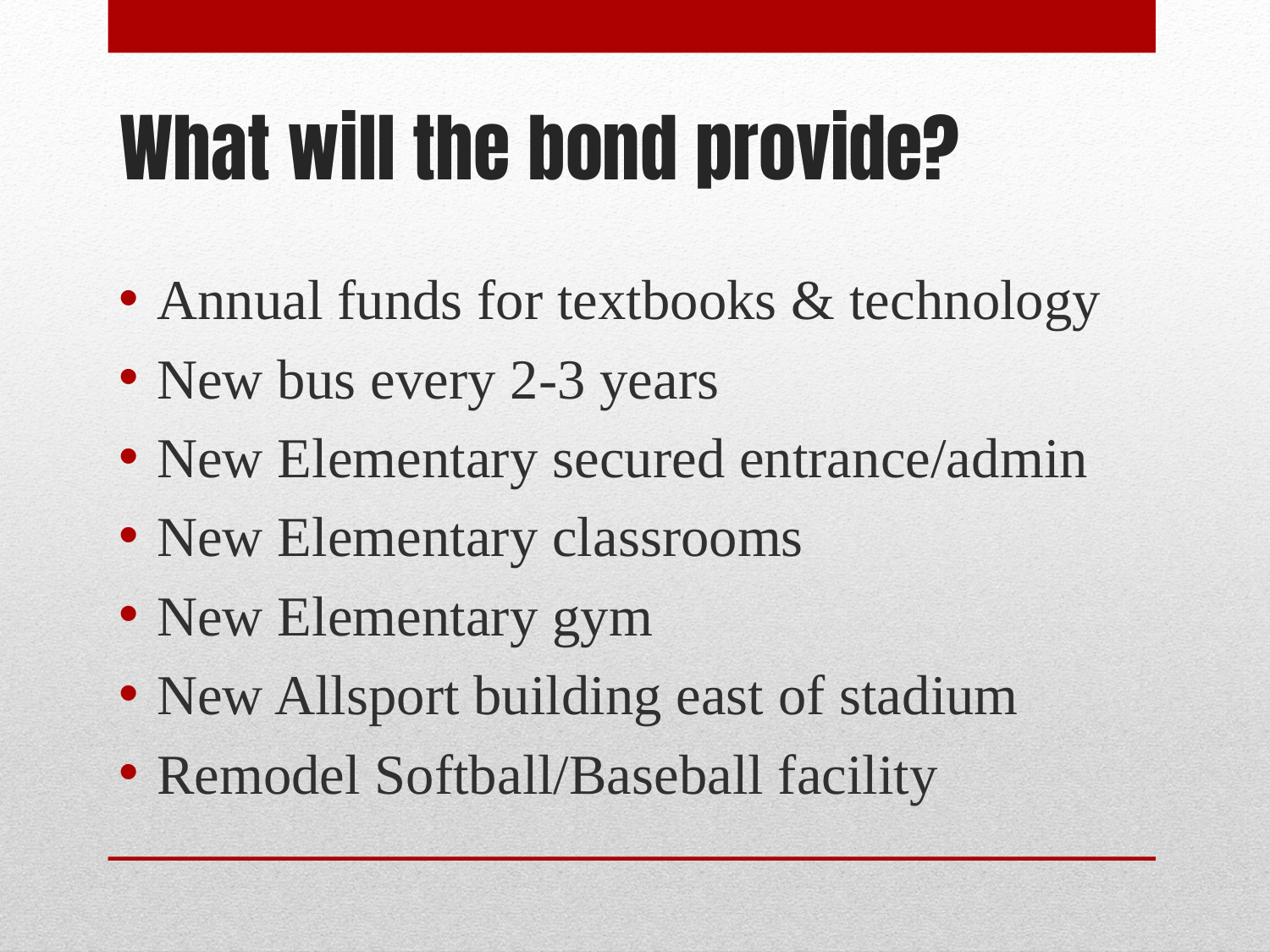

# What will the bond provide?
Annual funds for textbooks & technology
New bus every 2-3 years
New Elementary secured entrance/admin
New Elementary classrooms
New Elementary gym
New Allsport building east of stadium
Remodel Softball/Baseball facility